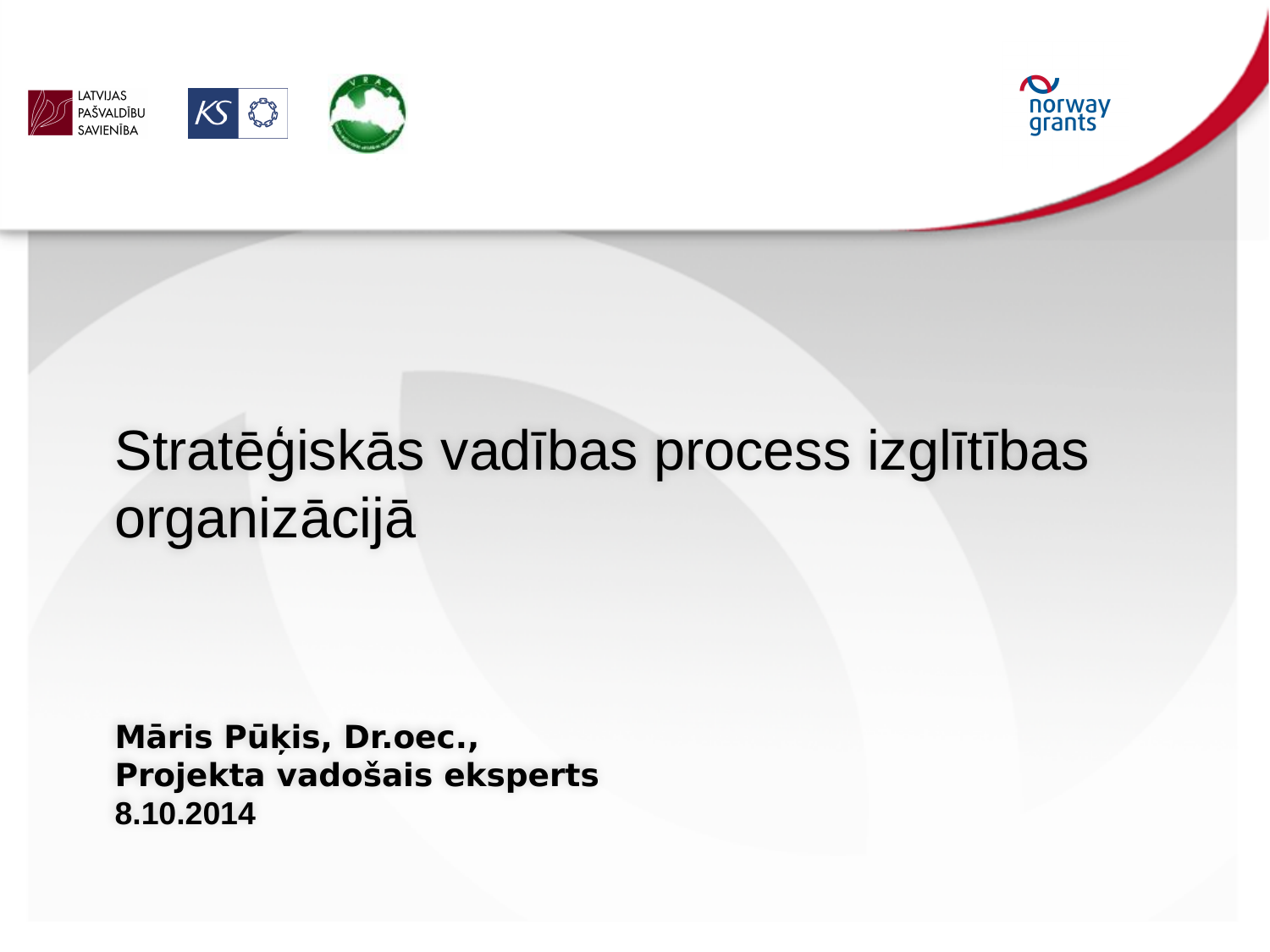

Stratēģiskās vadības process izglītības organizācijā
Māris Pūķis, Dr.oec.,
Projekta vadošais eksperts
8.10.2014